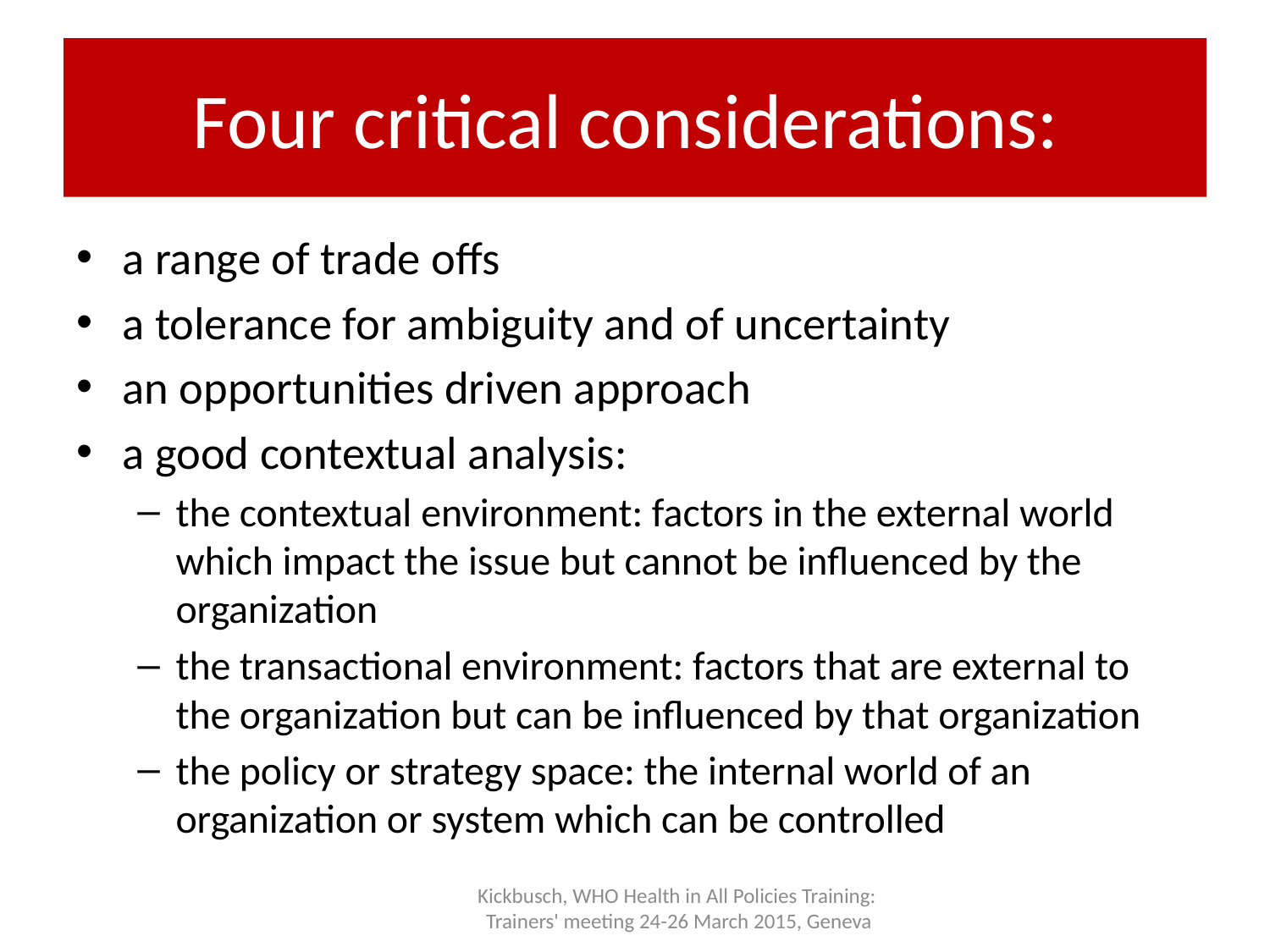

# Four critical considerations:
a range of trade offs
a tolerance for ambiguity and of uncertainty
an opportunities driven approach
a good contextual analysis:
the contextual environment: factors in the external world which impact the issue but cannot be influenced by the organization
the transactional environment: factors that are external to the organization but can be influenced by that organization
the policy or strategy space: the internal world of an organization or system which can be controlled

Kickbusch, WHO Health in All Policies Training:
Trainers' meeting 24-26 March 2015, Geneva